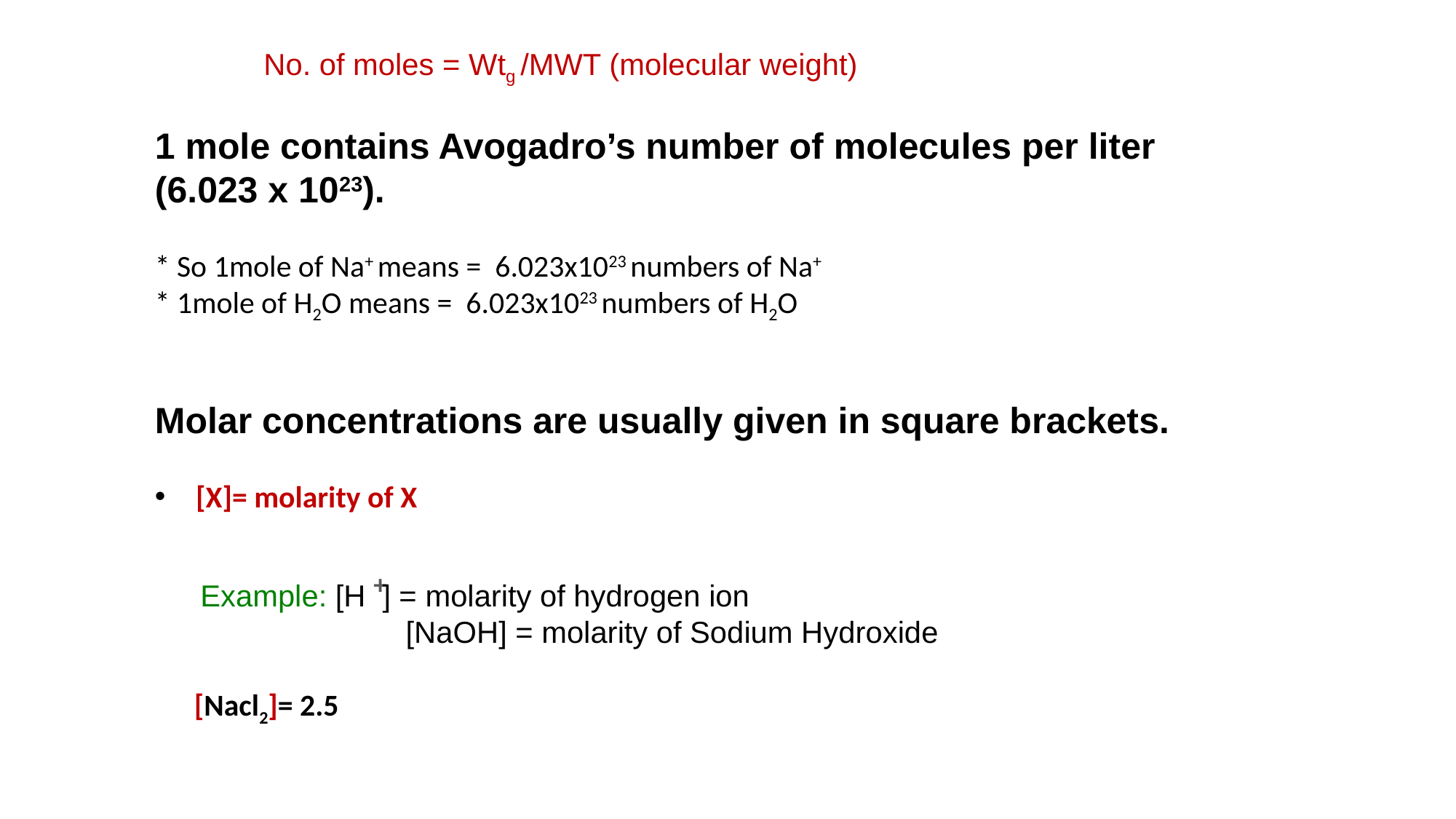

No. of moles = Wtg /MWT (molecular weight)

1 mole contains Avogadro’s number of molecules per liter (6.023 x 1023).

* So 1mole of Na+ means =  6.023x1023 numbers of Na+
* 1mole of H2O means =  6.023x1023 numbers of H2O

Molar concentrations are usually given in square brackets.

[X]= molarity of X

Example: [H  ] = molarity of hydrogen ion
		[NaOH] = molarity of Sodium Hydroxide

       [Nacl2]= 2.5

+